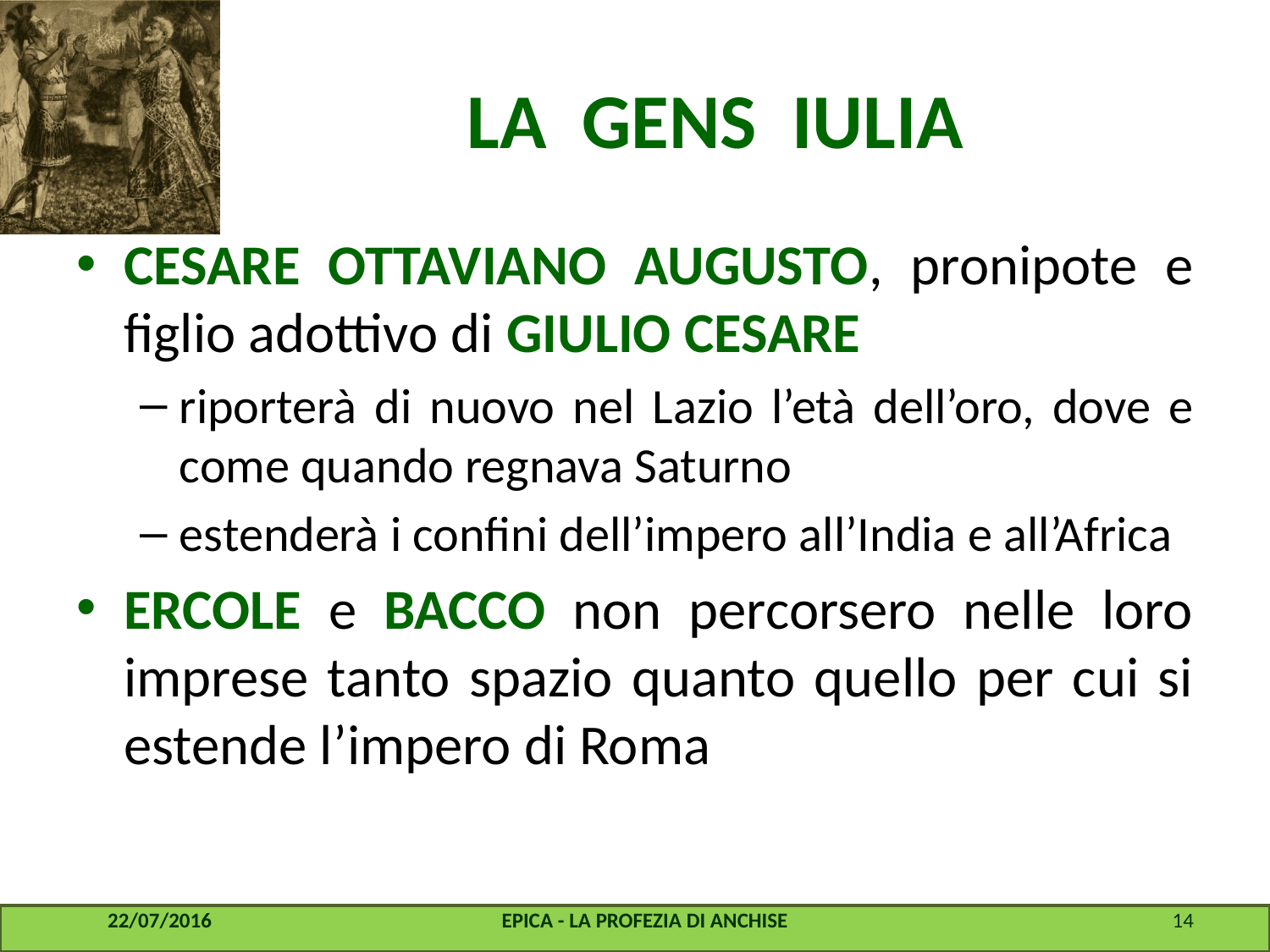

# LA  GENS  IULIA
CESARE OTTAVIANO AUGUSTO, pronipote e figlio adottivo di GIULIO CESARE
riporterà di nuovo nel Lazio l’età dell’oro, dove e come quando regnava Saturno
estenderà i confini dell’impero all’India e all’Africa
ERCOLE e BACCO non percorsero nelle loro imprese tanto spazio quanto quello per cui si estende l’impero di Roma
22/07/2016
EPICA - LA PROFEZIA DI ANCHISE
14